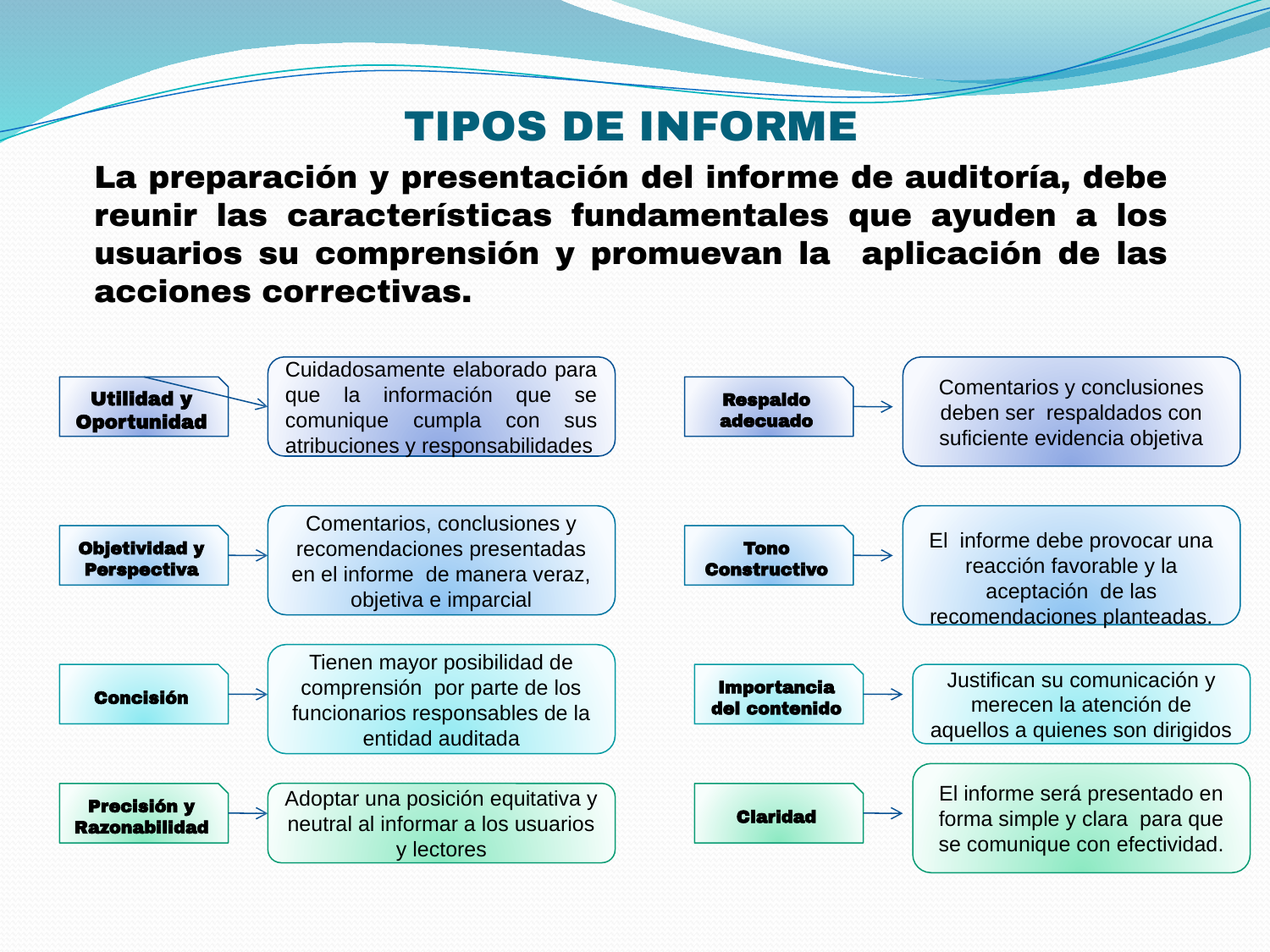

TIPOS DE INFORME
La preparación y presentación del informe de auditoría, debe reunir las características fundamentales que ayuden a los usuarios su comprensión y promuevan la  aplicación de las acciones correctivas.
Cuidadosamente elaborado para que la información que se comunique cumpla con sus atribuciones y responsabilidades
Comentarios y conclusiones deben ser  respaldados con suficiente evidencia objetiva
Utilidad y Oportunidad
Respaldo adecuado
Comentarios, conclusiones y recomendaciones presentadas en el informe  de manera veraz, objetiva e imparcial

El  informe debe provocar una reacción favorable y la aceptación  de las recomendaciones planteadas.

Objetividad y Perspectiva
Tono Constructivo
Tienen mayor posibilidad de comprensión  por parte de los funcionarios responsables de la entidad auditada
Concisión
Importancia del contenido
Justifican su comunicación y merecen la atención de aquellos a quienes son dirigidos

El informe será presentado en forma simple y clara  para que se comunique con efectividad.

Precisión y Razonabilidad
Adoptar una posición equitativa y neutral al informar a los usuarios y lectores
Claridad